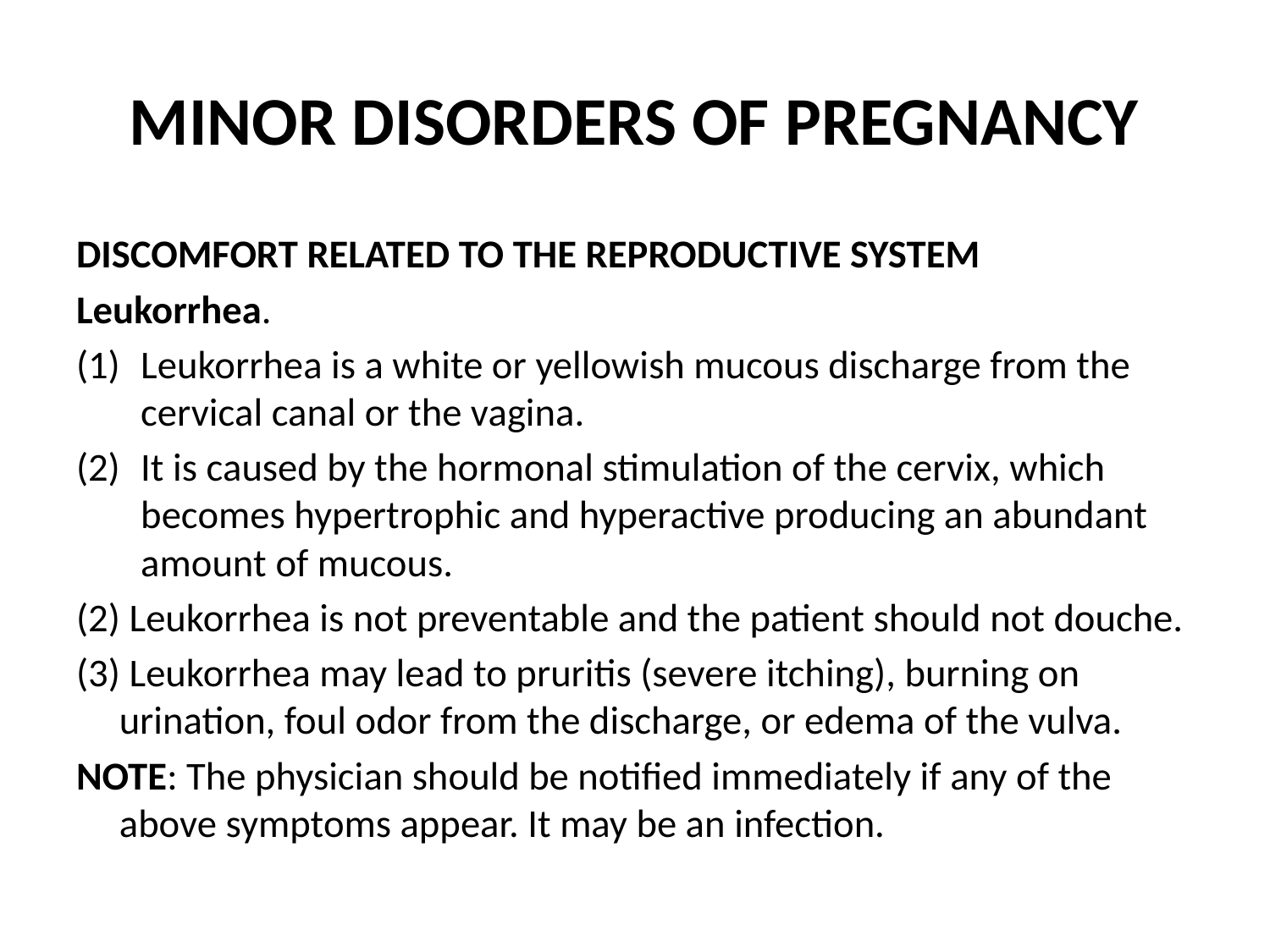

# MINOR DISORDERS OF PREGNANCY
DISCOMFORT RELATED TO THE REPRODUCTIVE SYSTEM
Leukorrhea.
Leukorrhea is a white or yellowish mucous discharge from the cervical canal or the vagina.
It is caused by the hormonal stimulation of the cervix, which becomes hypertrophic and hyperactive producing an abundant amount of mucous.
(2) Leukorrhea is not preventable and the patient should not douche.
(3) Leukorrhea may lead to pruritis (severe itching), burning on urination, foul odor from the discharge, or edema of the vulva.
NOTE: The physician should be notified immediately if any of the above symptoms appear. It may be an infection.